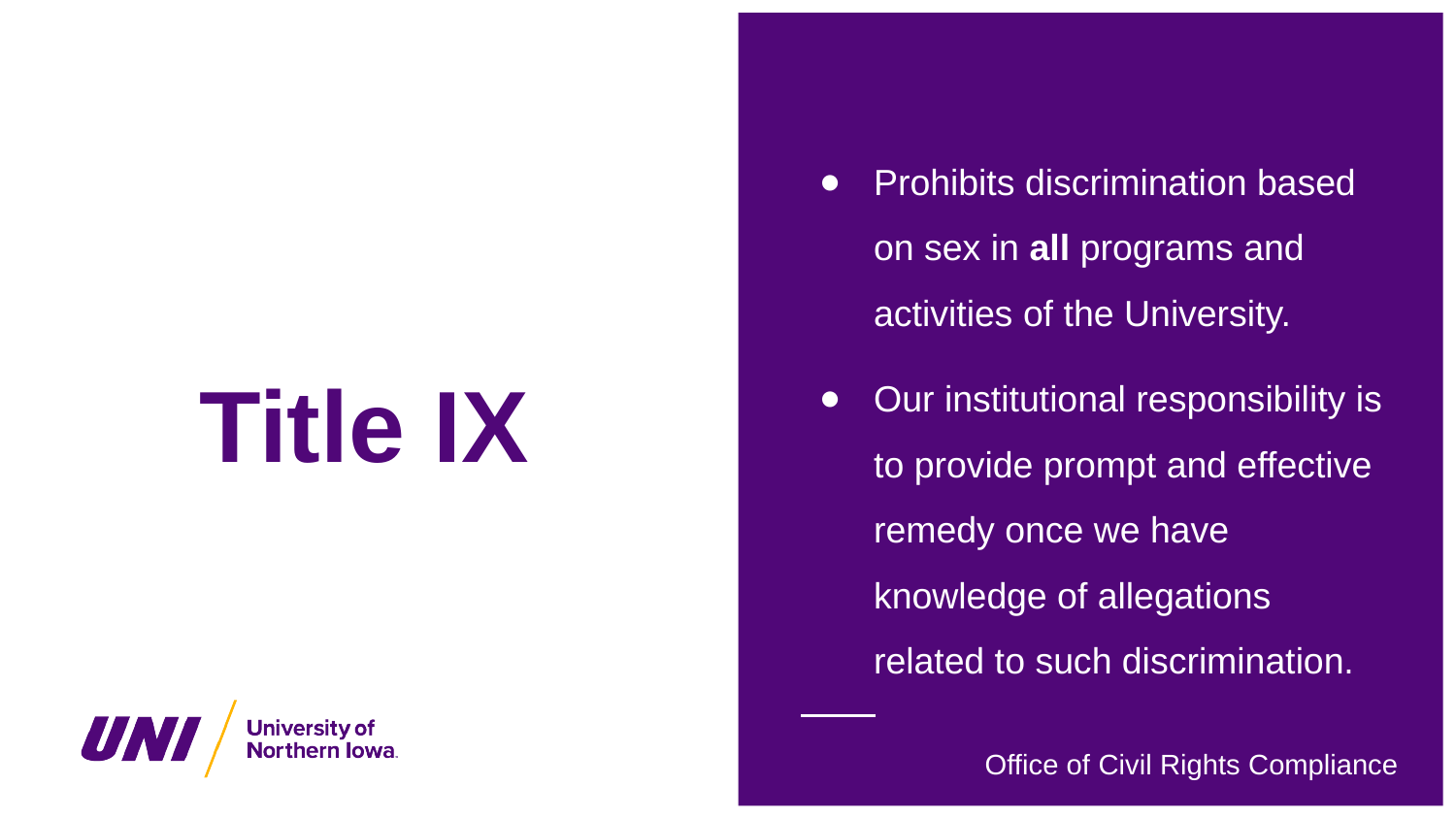

Prohibits discrimination based on sex in all programs and activities of the University.
Our institutional responsibility is to provide prompt and effective remedy once we have knowledge of allegations related to such discrimination.
# Title IX
Office of Civil Rights Compliance